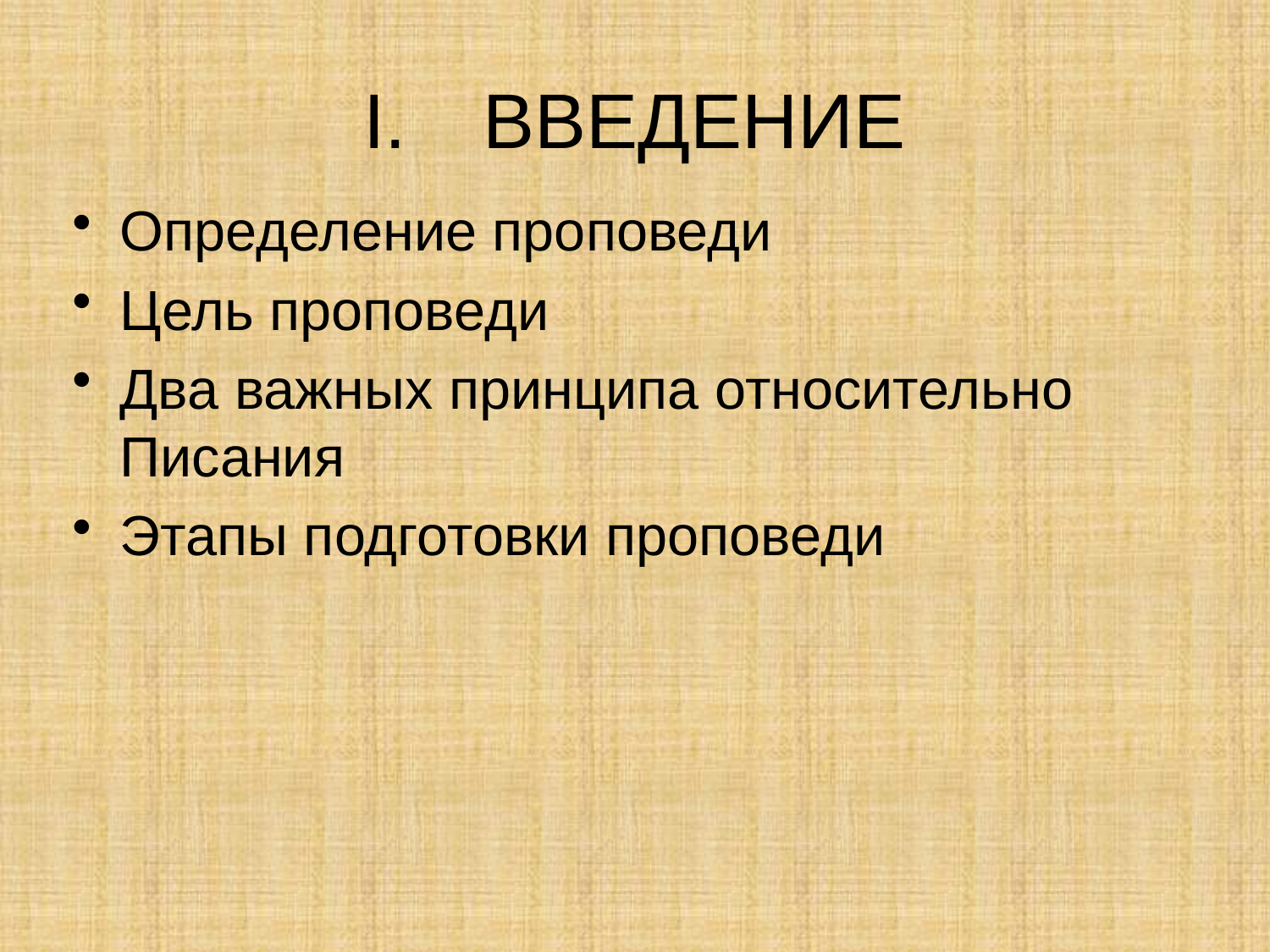

# ВВЕДЕНИЕ
Определение проповеди
Цель проповеди
Два важных принципа относительно Писания
Этапы подготовки проповеди